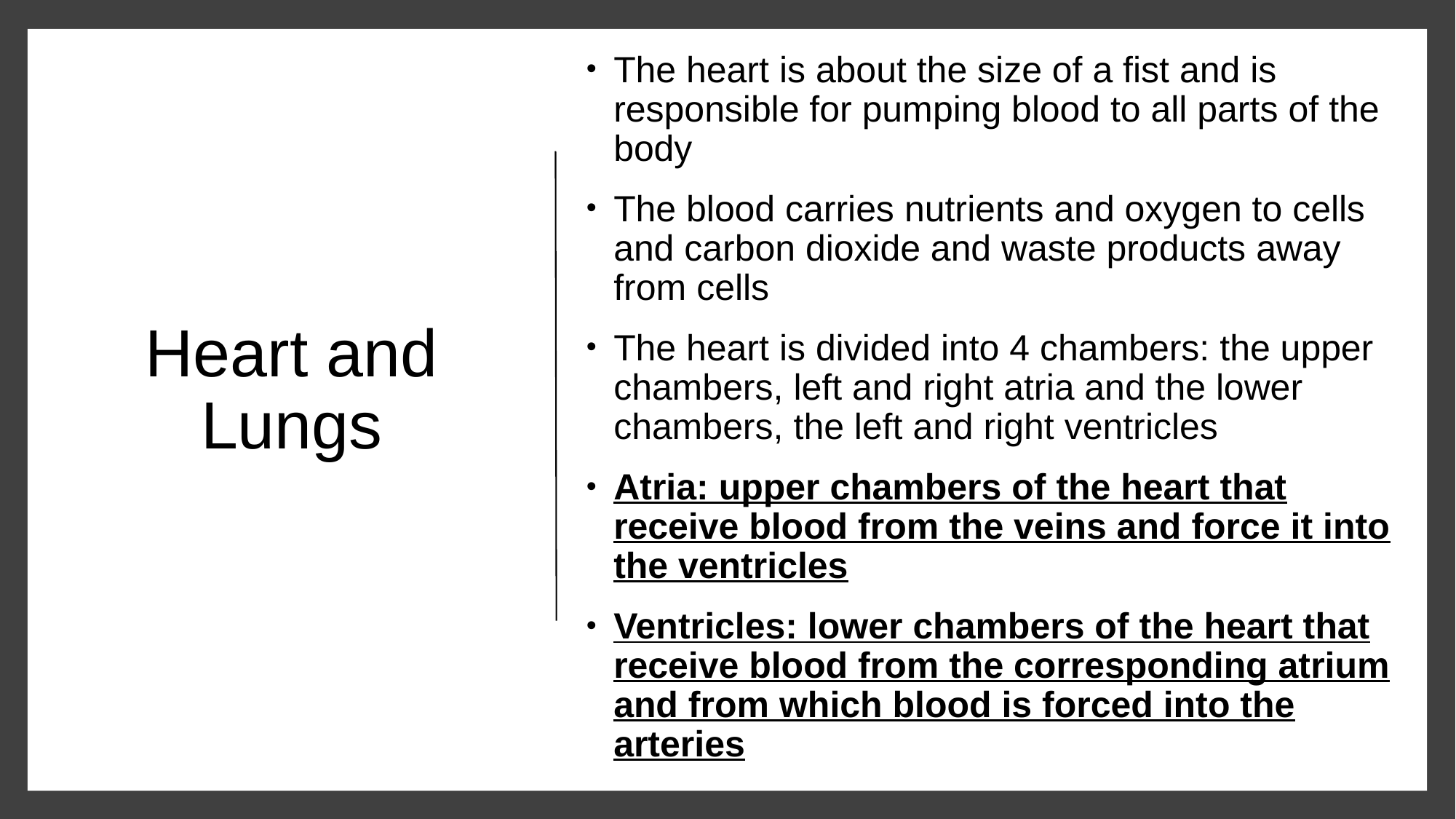

The heart is about the size of a fist and is responsible for pumping blood to all parts of the body
The blood carries nutrients and oxygen to cells and carbon dioxide and waste products away from cells
The heart is divided into 4 chambers: the upper chambers, left and right atria and the lower chambers, the left and right ventricles
Atria: upper chambers of the heart that receive blood from the veins and force it into the ventricles
Ventricles: lower chambers of the heart that receive blood from the corresponding atrium and from which blood is forced into the arteries
# Heart and Lungs